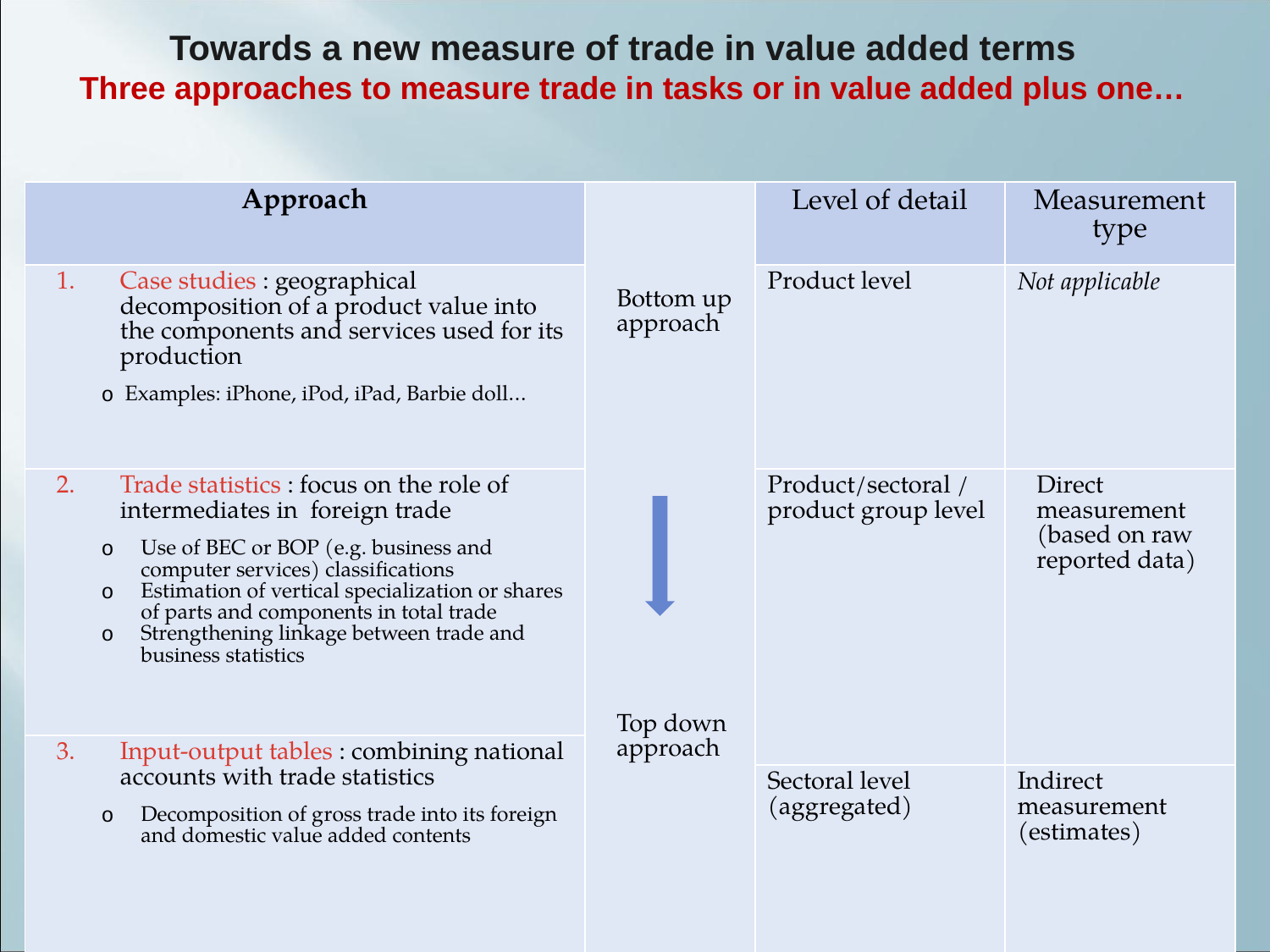

# Towards a new measure of trade in value added terms Three approaches to measure trade in tasks or in value added plus one…
| Approach | Bottom up approach Top down approach | Level of detail | Measurement type |
| --- | --- | --- | --- |
| Case studies : geographical decomposition of a product value into the components and services used for its production Examples: iPhone, iPod, iPad, Barbie doll… |  | Product level | Not applicable |
| Trade statistics : focus on the role of intermediates in foreign trade Use of BEC or BOP (e.g. business and computer services) classifications Estimation of vertical specialization or shares of parts and components in total trade Strengthening linkage between trade and business statistics |  | Product/sectoral / product group level | Direct measurement (based on raw reported data) |
| Input-output tables : combining national accounts with trade statistics Decomposition of gross trade into its foreign and domestic value added contents |  |  |  |
|  |  | Sectoral level (aggregated) | Indirect measurement (estimates) |